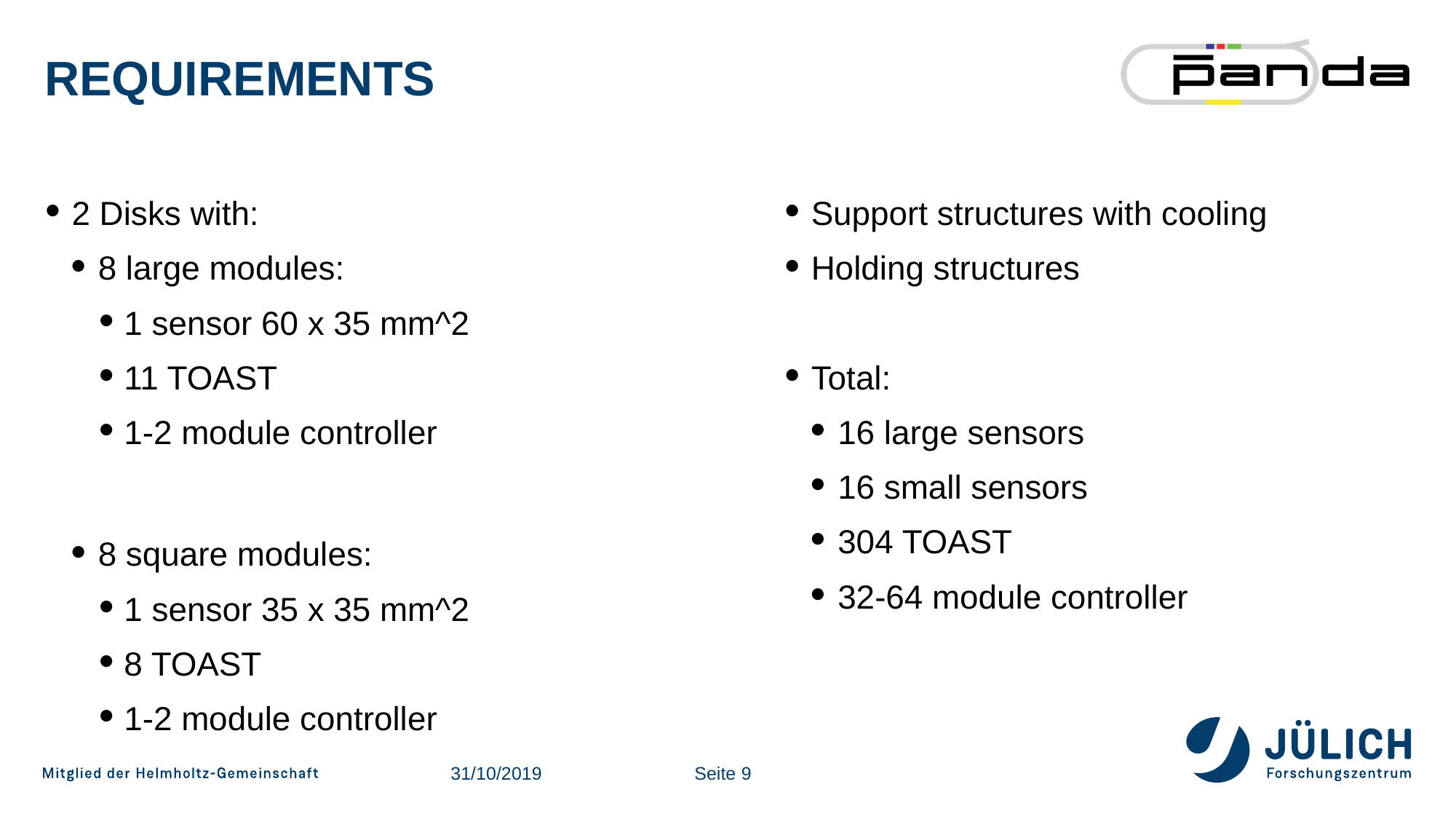

# Requirements

2 Disks with:
8 large modules:
1 sensor 60 x 35 mm^2
11 TOAST
1-2 module controller

8 square modules:
1 sensor 35 x 35 mm^2
8 TOAST
1-2 module controller

Support structures with cooling
Holding structures

Total:
16 large sensors
16 small sensors
304 TOAST
32-64 module controller
31/10/2019
Seite 9